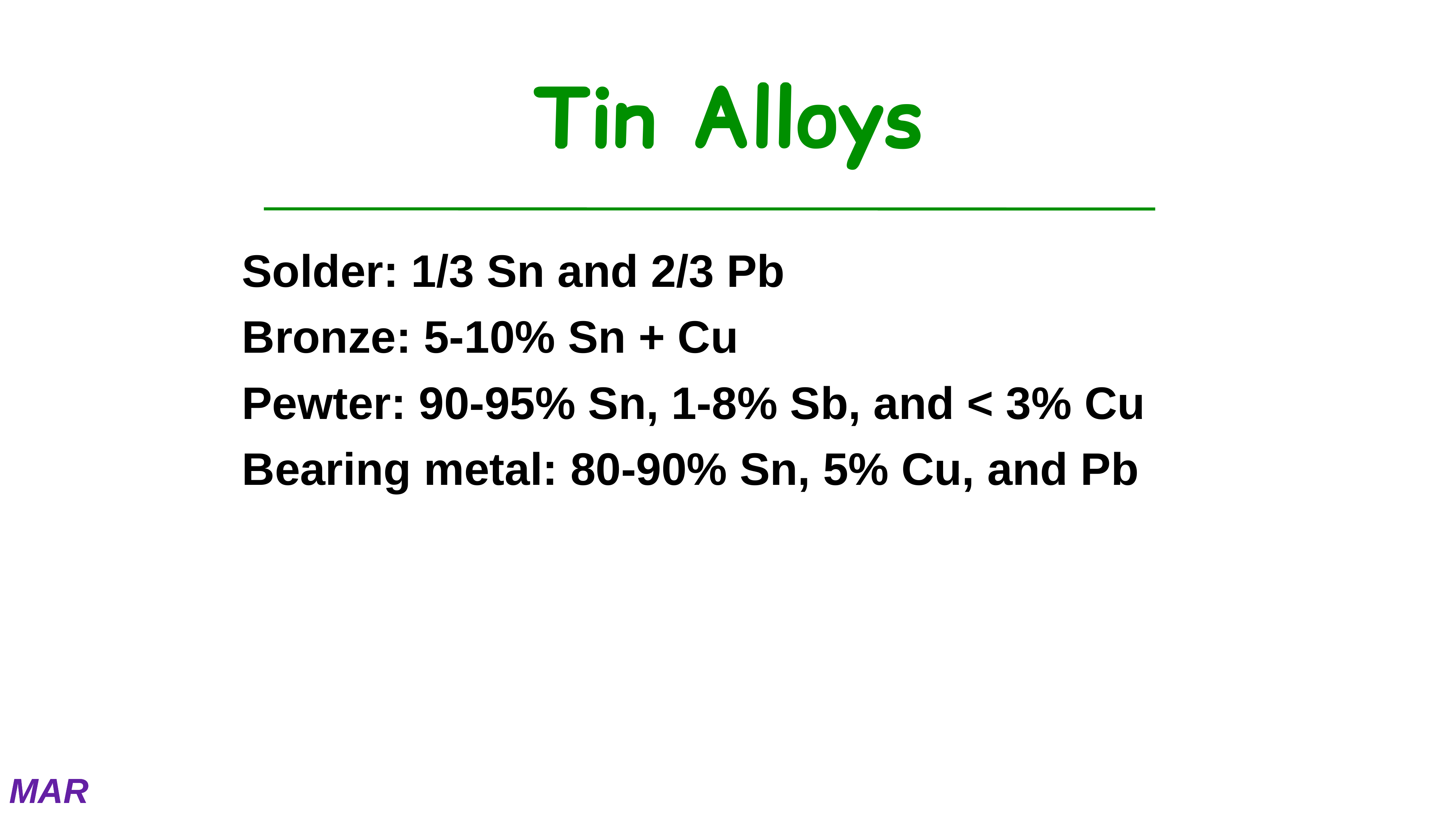

# Tin Alloys

Solder: 1/3 Sn and 2/3 Pb
Bronze: 5-10% Sn + Cu
Pewter: 90-95% Sn, 1-8% Sb, and < 3% Cu
Bearing metal: 80-90% Sn, 5% Cu, and Pb
MAR